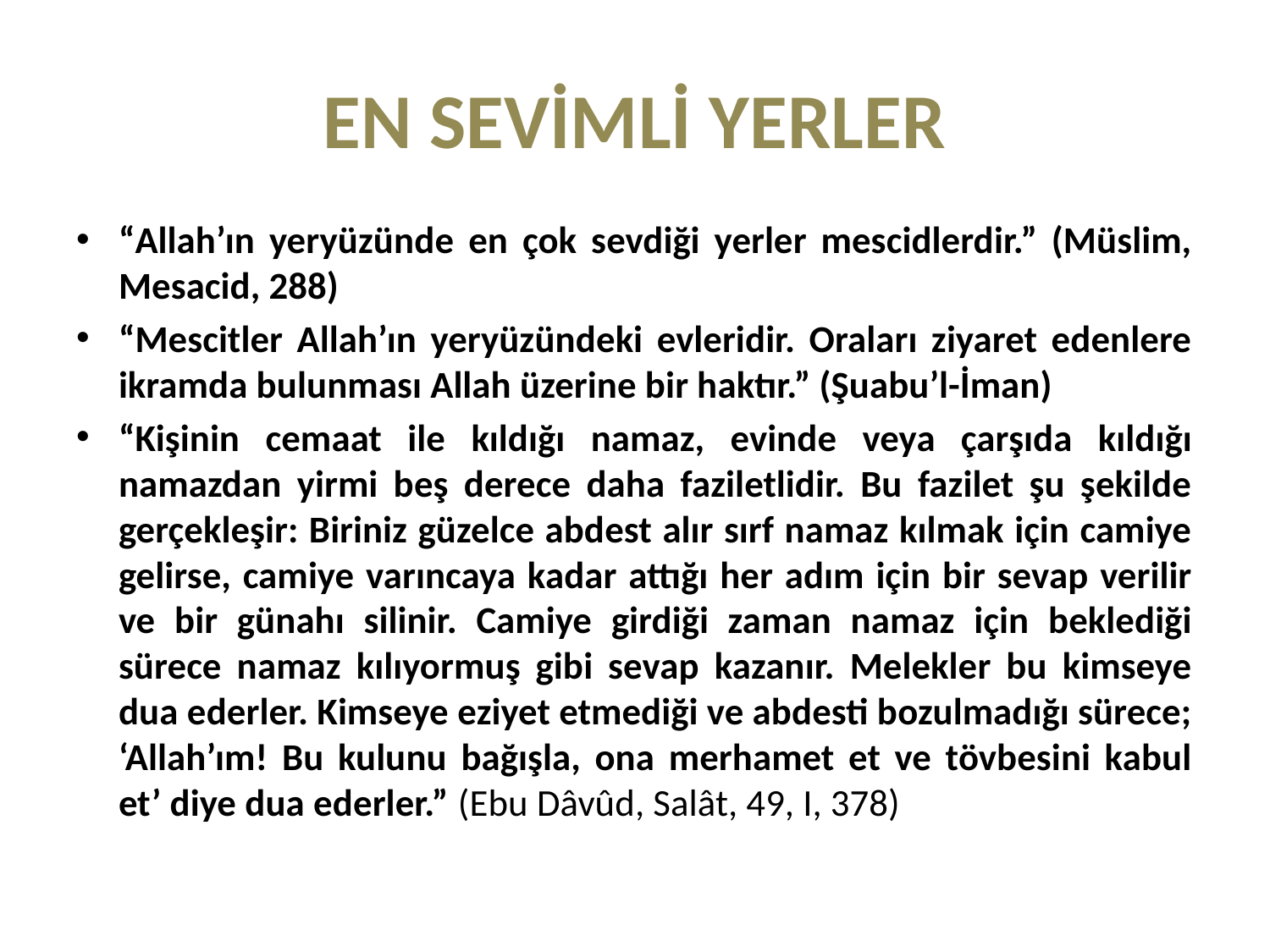

# EN SEVİMLİ YERLER

“Allah’ın yeryüzünde en çok sevdiği yerler mescidlerdir.” (Müslim, Mesacid, 288)
“Mescitler Allah’ın yeryüzündeki evleridir. Oraları ziyaret edenlere ikramda bulunması Allah üzerine bir haktır.” (Şuabu’l-İman)
“Kişinin cemaat ile kıldığı namaz, evinde veya çarşıda kıldığı namazdan yirmi beş derece daha faziletlidir. Bu fazilet şu şekilde gerçekleşir: Biriniz güzelce abdest alır sırf namaz kılmak için camiye gelirse, camiye varıncaya kadar attığı her adım için bir sevap verilir ve bir günahı silinir. Camiye girdiği zaman namaz için beklediği sürece namaz kılıyormuş gibi sevap kazanır. Melekler bu kimseye dua ederler. Kimseye eziyet etmediği ve abdesti bozulmadığı sürece; ‘Allah’ım! Bu kulunu bağışla, ona merhamet et ve tövbesini kabul et’ diye dua ederler.” (Ebu Dâvûd, Salât, 49, I, 378)